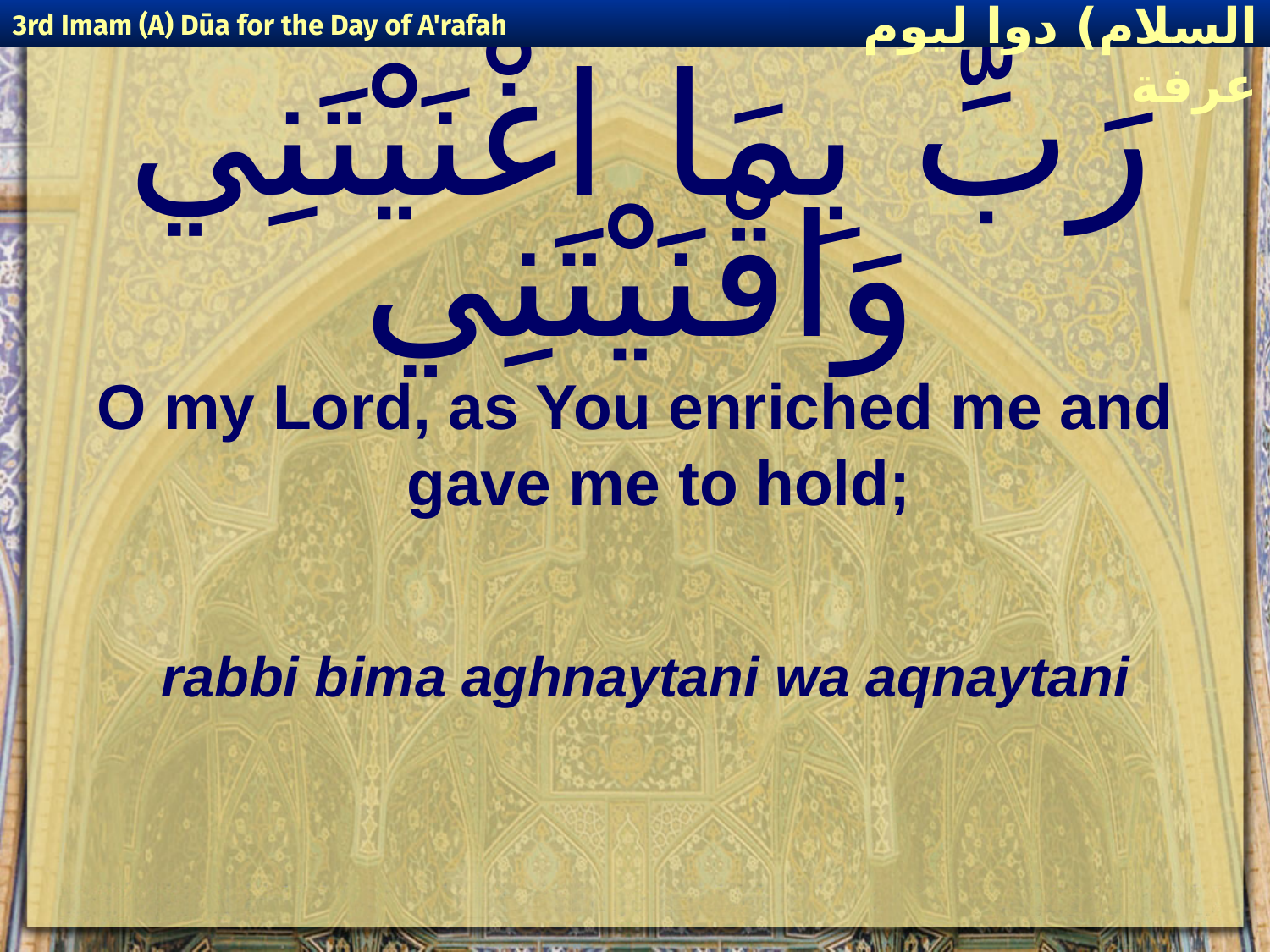

3rd Imam (A) Dūa for the Day of A'rafah
إمام حسين(عليه السلام) دوا ليوم عرفة
# رَبِّ بِمَا اغْنَيْتَنِي وَاقْنَيْتَنِي
O my Lord, as You enriched me and gave me to hold;
rabbi bima aghnaytani wa aqnaytani